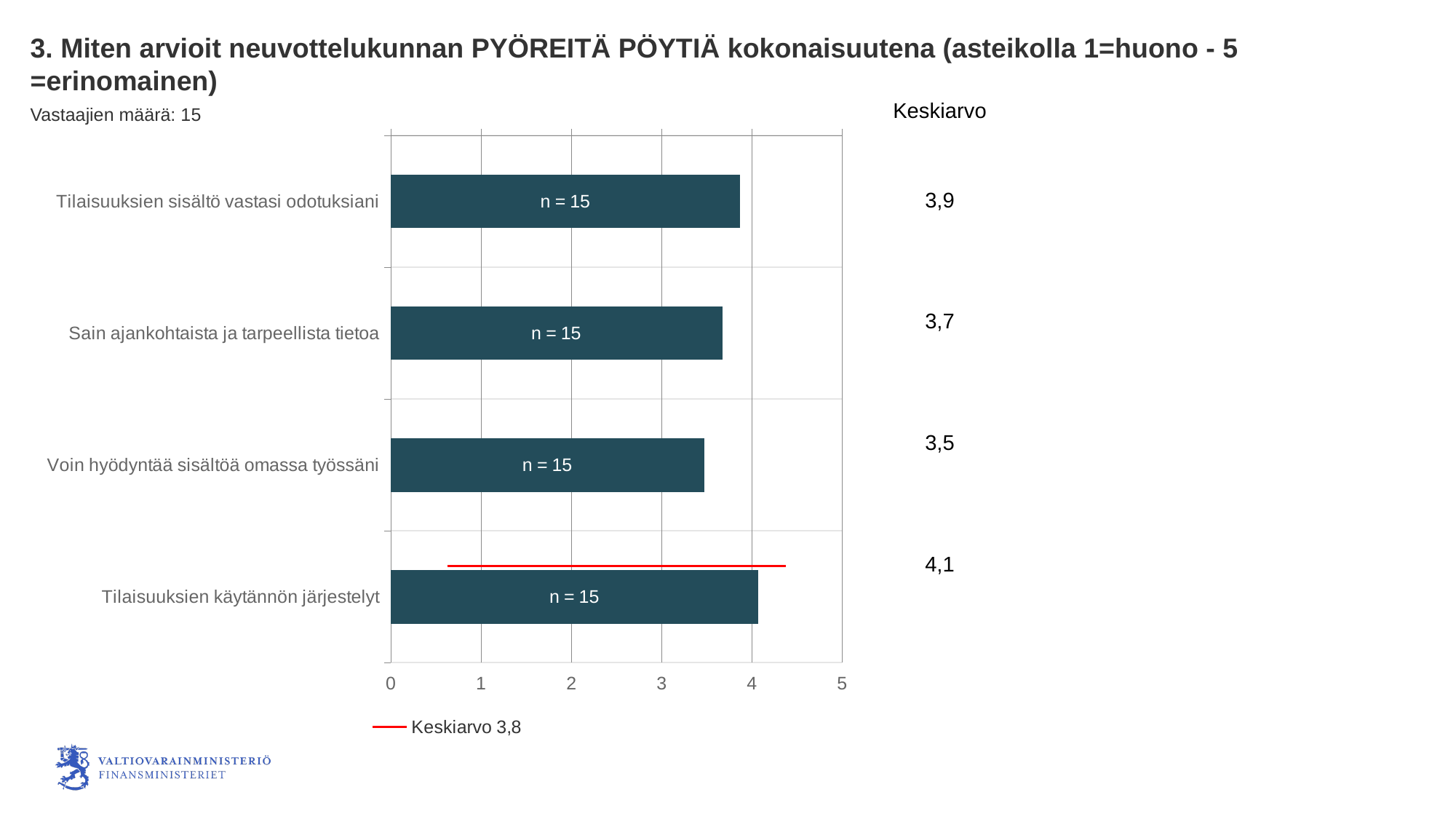

3. Miten arvioit neuvottelukunnan PYÖREITÄ PÖYTIÄ kokonaisuutena (asteikolla 1=huono - 5 =erinomainen)
Keskiarvo
Vastaajien määrä: 15

### Chart

| Category | Miten arvioit neuvottelukunnan PYÖREITÄ PÖYTIÄ kokonaisuutena (asteikolla 1=huono - 5 =erinomainen) | Keskiarvo 3,8 |
|---|---|---|
| Tilaisuuksien sisältö vastasi odotuksiani | 3.86666666666667 | 0.5 |
| Sain ajankohtaista ja tarpeellista tietoa | 3.66666666666667 | 1.5 |
| Voin hyödyntää sisältöä omassa työssäni | 3.46666666666667 | 2.5 |
| Tilaisuuksien käytännön järjestelyt | 4.06666666666667 | 3.5 |
3,9
3,7
3,5
4,1